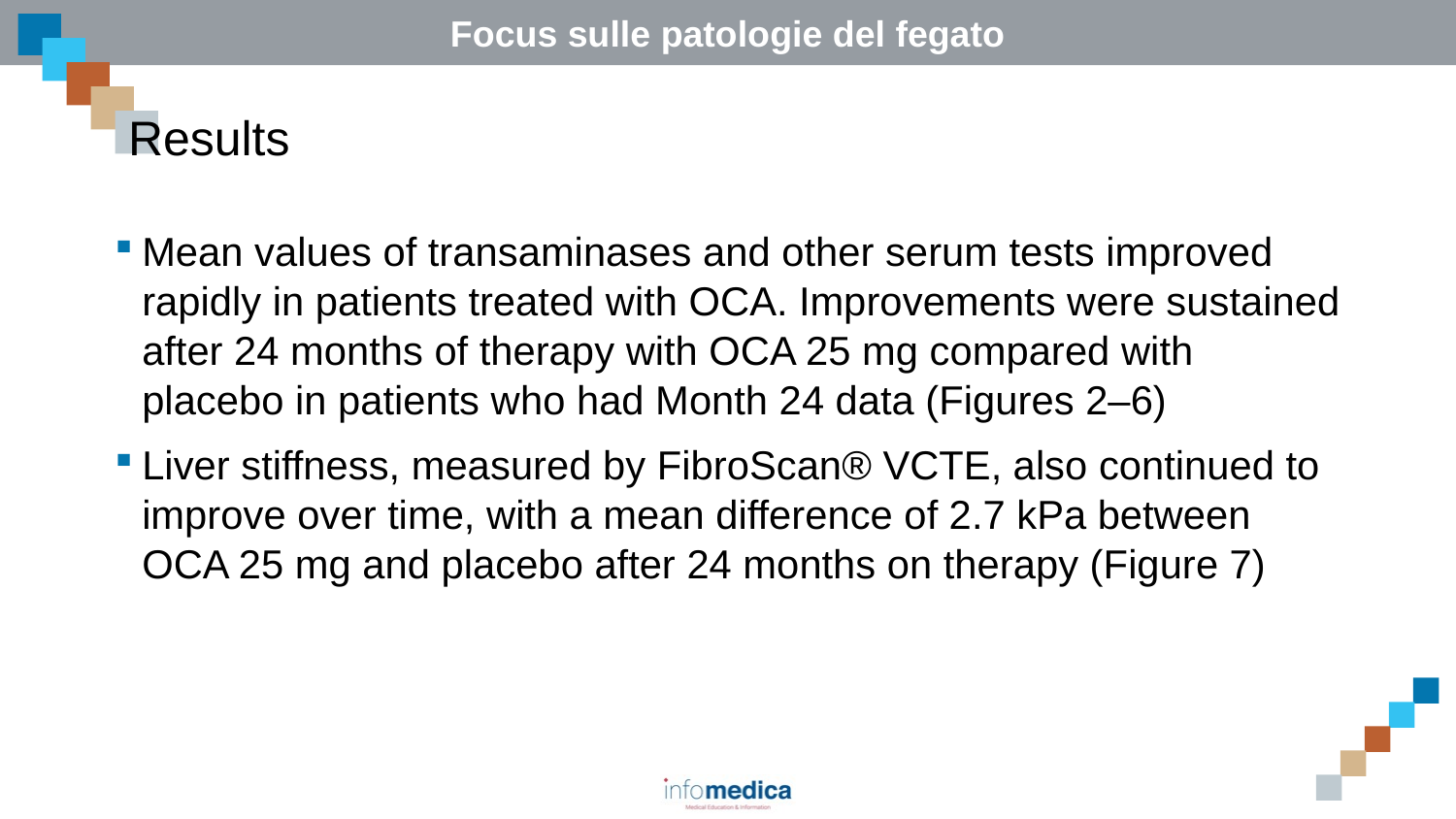

# Results
Mean values of transaminases and other serum tests improved rapidly in patients treated with OCA. Improvements were sustained after 24 months of therapy with OCA 25 mg compared with placebo in patients who had Month 24 data (Figures 2–6)
Liver stiffness, measured by FibroScan® VCTE, also continued to improve over time, with a mean difference of 2.7 kPa between OCA 25 mg and placebo after 24 months on therapy (Figure 7)